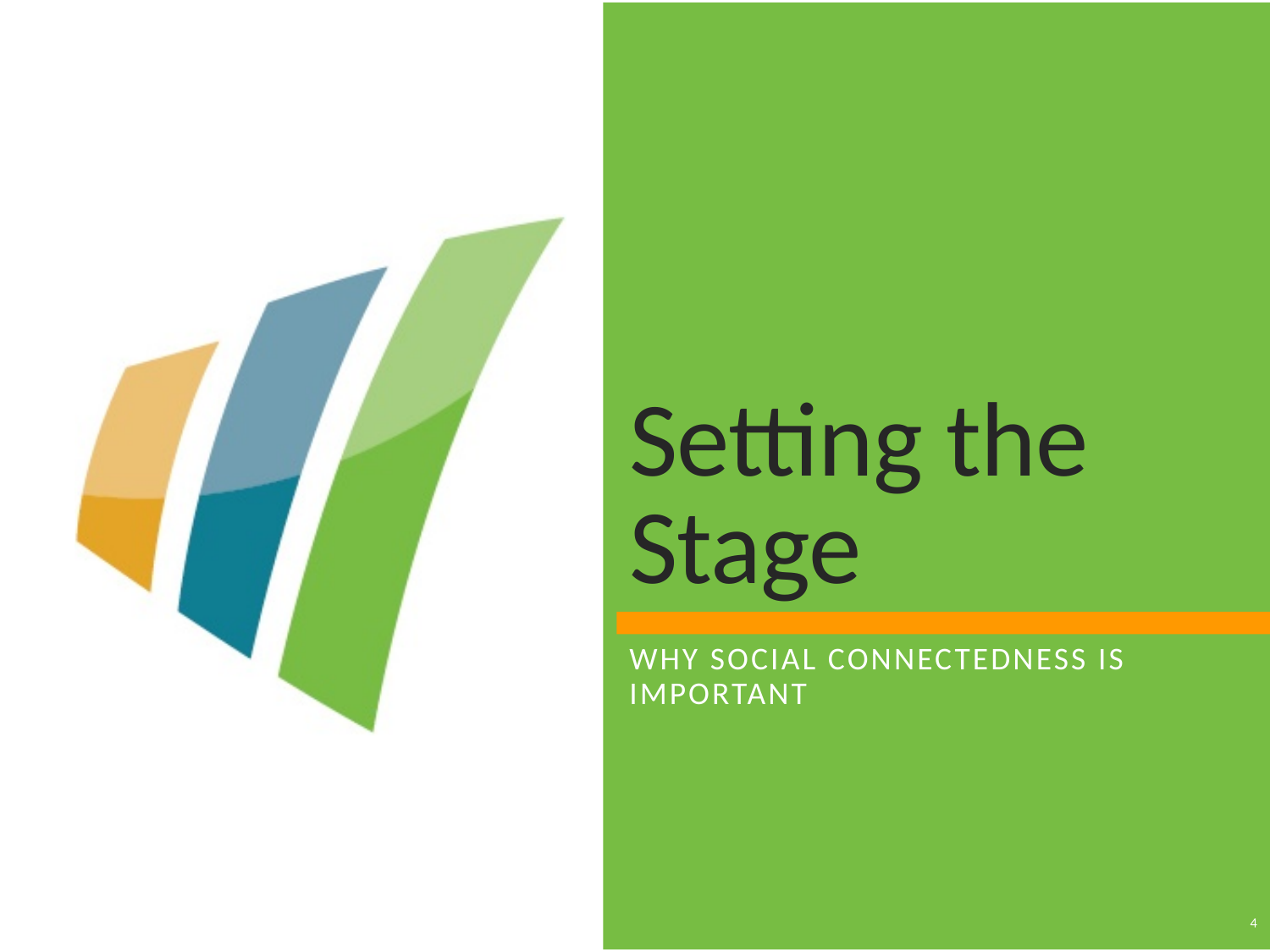

# Setting the Stage
Why social connectedness is important
National Core Indicators - Aging and Disabilities
4